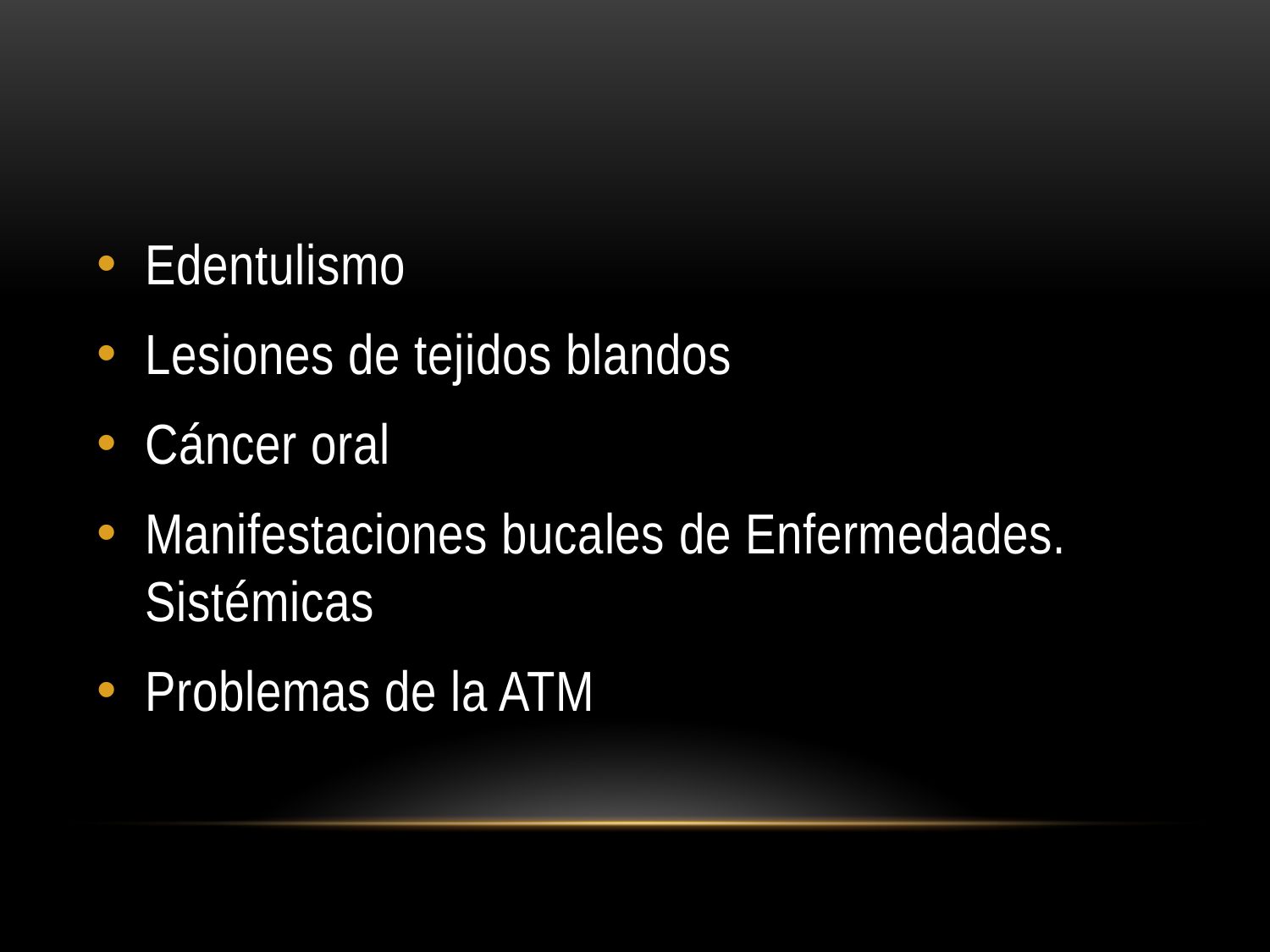

#
Edentulismo
Lesiones de tejidos blandos
Cáncer oral
Manifestaciones bucales de Enfermedades. Sistémicas
Problemas de la ATM